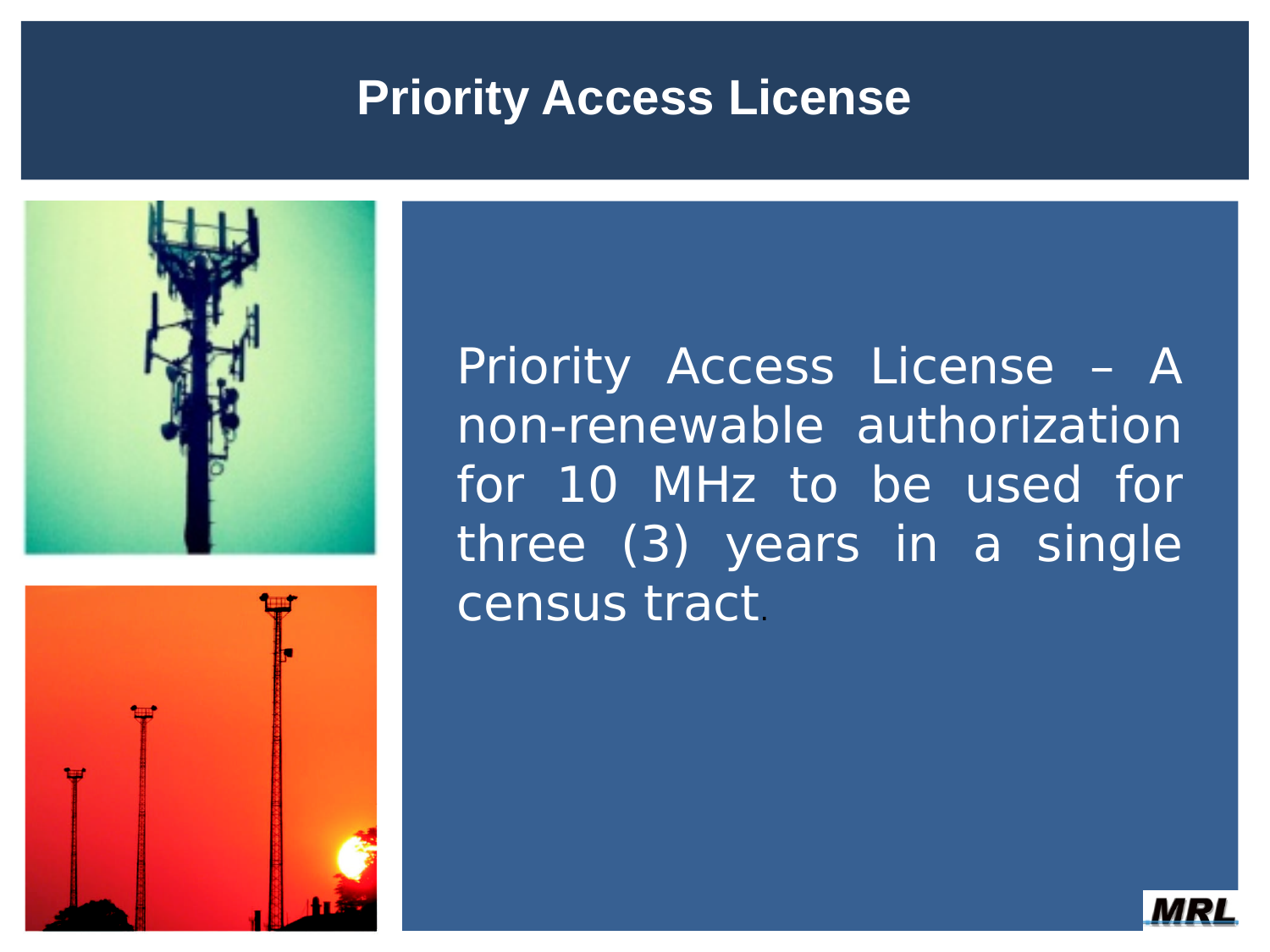

# Priority Access License
Priority Access License – A non-renewable authorization for 10 MHz to be used for three (3) years in a single census tract.